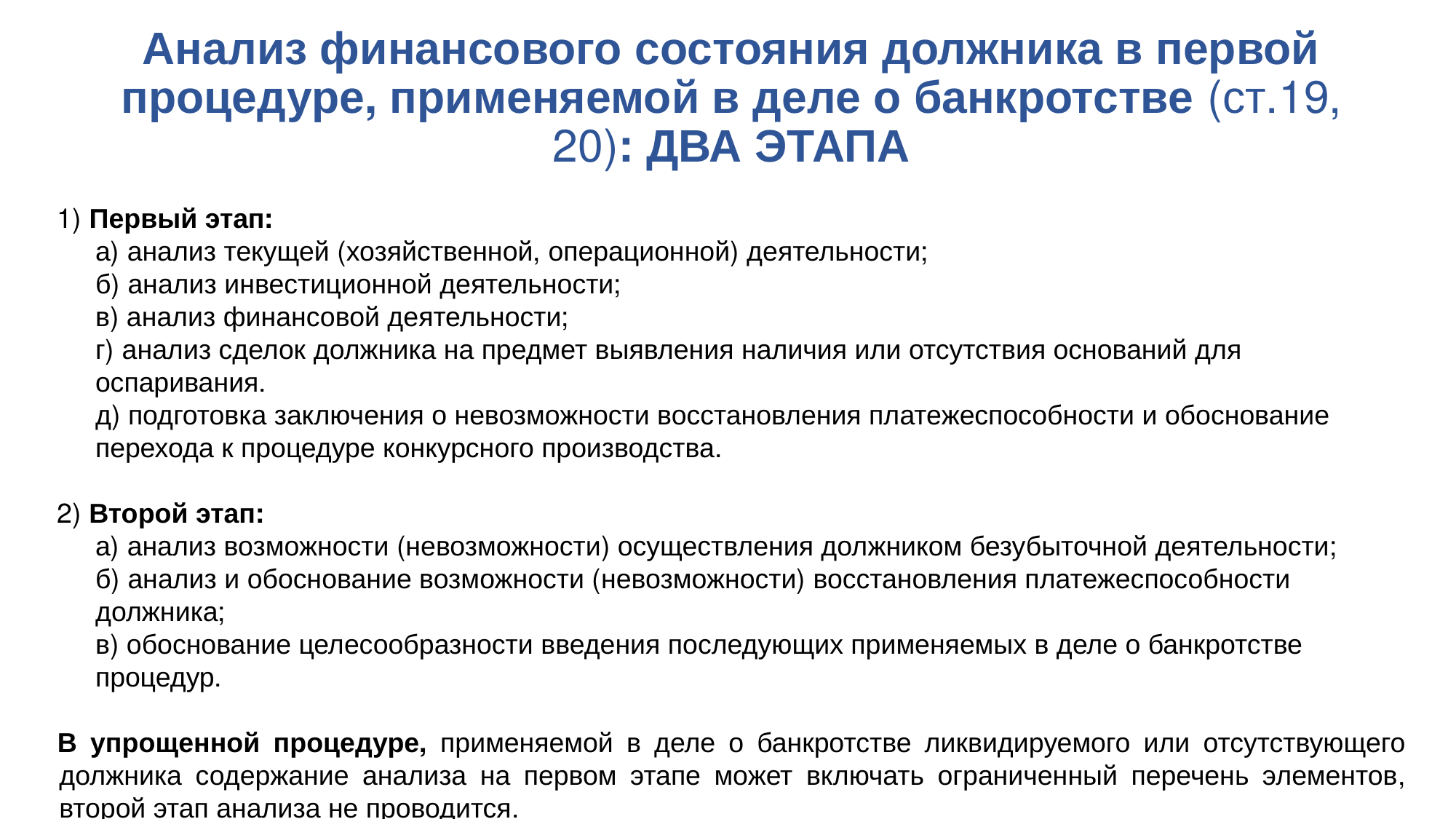

# Анализ финансового состояния должника в первой процедуре, применяемой в деле о банкротстве (ст.19, 20): ДВА ЭТАПА
1) Первый этап:
а) анализ текущей (хозяйственной, операционной) деятельности;
б) анализ инвестиционной деятельности;
в) анализ финансовой деятельности;
г) анализ сделок должника на предмет выявления наличия или отсутствия оснований для оспаривания.
д) подготовка заключения о невозможности восстановления платежеспособности и обоснование перехода к процедуре конкурсного производства.

2) Второй этап:
а) анализ возможности (невозможности) осуществления должником безубыточной деятельности;
б) анализ и обоснование возможности (невозможности) восстановления платежеспособности должника;
в) обоснование целесообразности введения последующих применяемых в деле о банкротстве процедур.

В упрощенной процедуре, применяемой в деле о банкротстве ликвидируемого или отсутствующего должника содержание анализа на первом этапе может включать ограниченный перечень элементов, второй этап анализа не проводится.